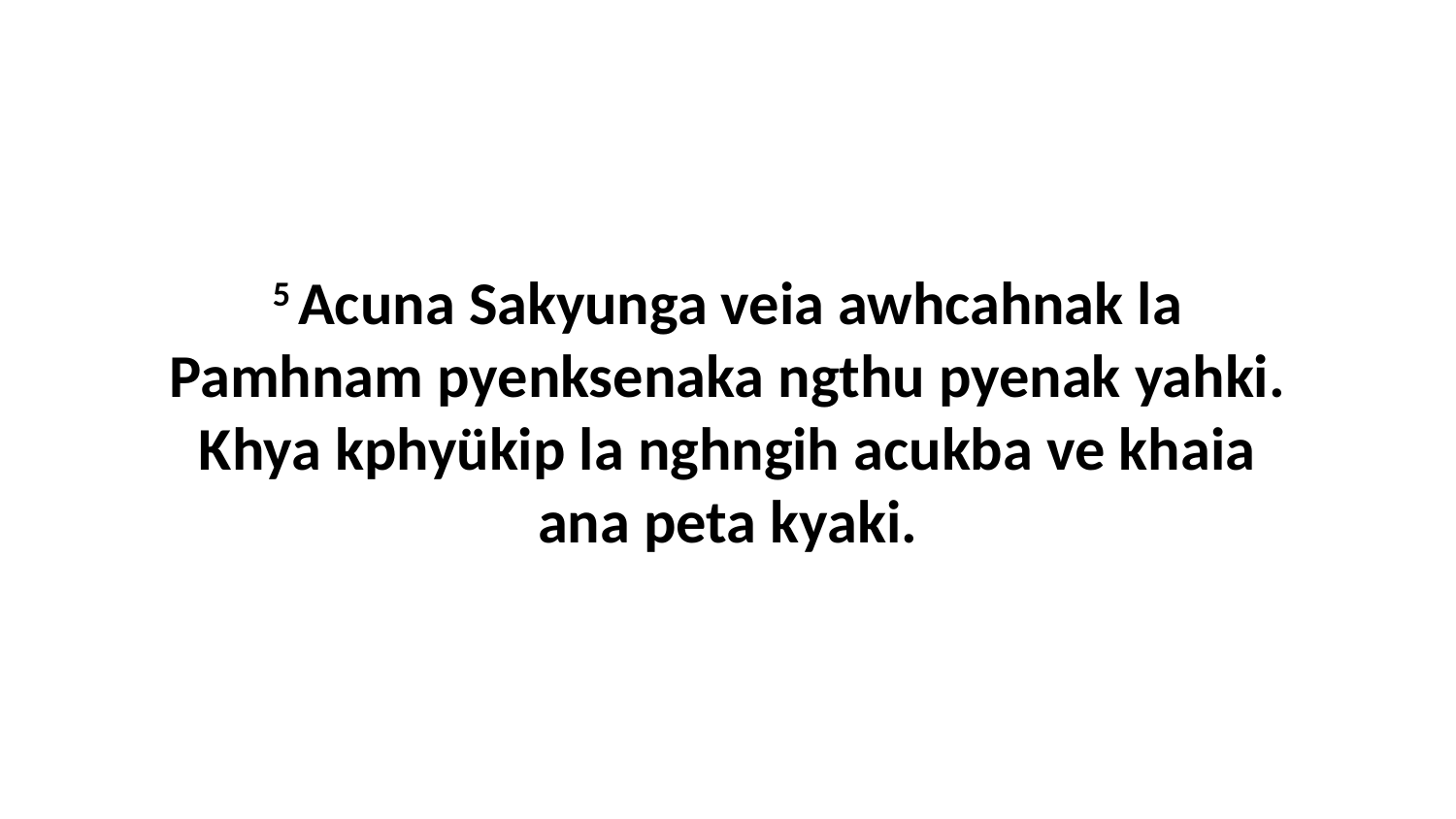

5 Acuna Sakyunga veia awhcahnak la Pamhnam pyenksenaka ngthu pyenak yahki. Khya kphyükip la nghngih acukba ve khaia ana peta kyaki.